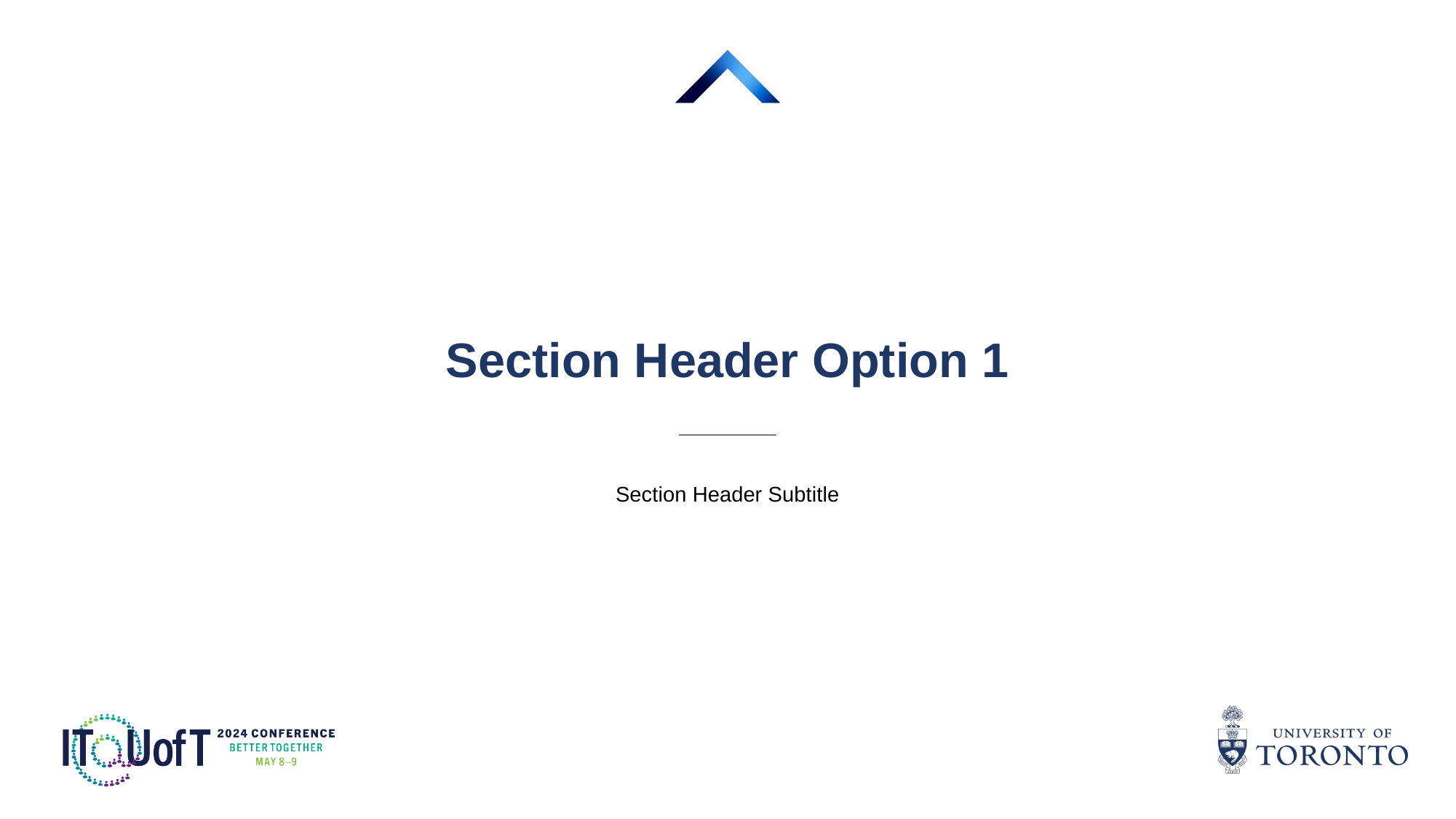

# Section Header Option 1
Section Header Subtitle
18